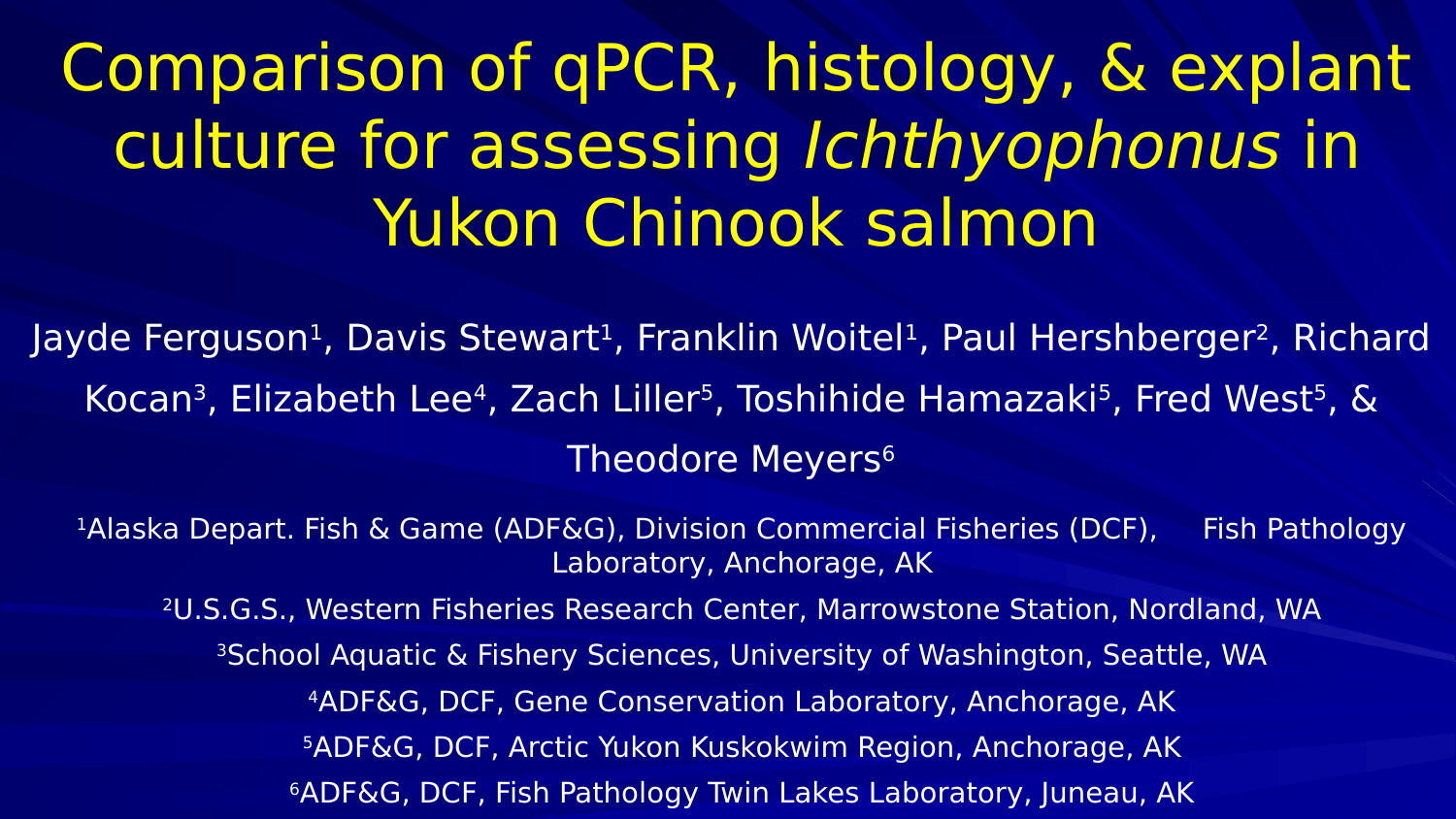

# Comparison of qPCR, histology, & explant culture for assessing Ichthyophonus in Yukon Chinook salmon
Jayde Ferguson1, Davis Stewart1, Franklin Woitel1, Paul Hershberger2, Richard Kocan3, Elizabeth Lee4, Zach Liller5, Toshihide Hamazaki5, Fred West5, & Theodore Meyers6
1Alaska Depart. Fish & Game (ADF&G), Division Commercial Fisheries (DCF),     Fish Pathology Laboratory, Anchorage, AK
2U.S.G.S., Western Fisheries Research Center, Marrowstone Station, Nordland, WA
3School Aquatic & Fishery Sciences, University of Washington, Seattle, WA
4ADF&G, DCF, Gene Conservation Laboratory, Anchorage, AK
5ADF&G, DCF, Arctic Yukon Kuskokwim Region, Anchorage, AK
6ADF&G, DCF, Fish Pathology Twin Lakes Laboratory, Juneau, AK